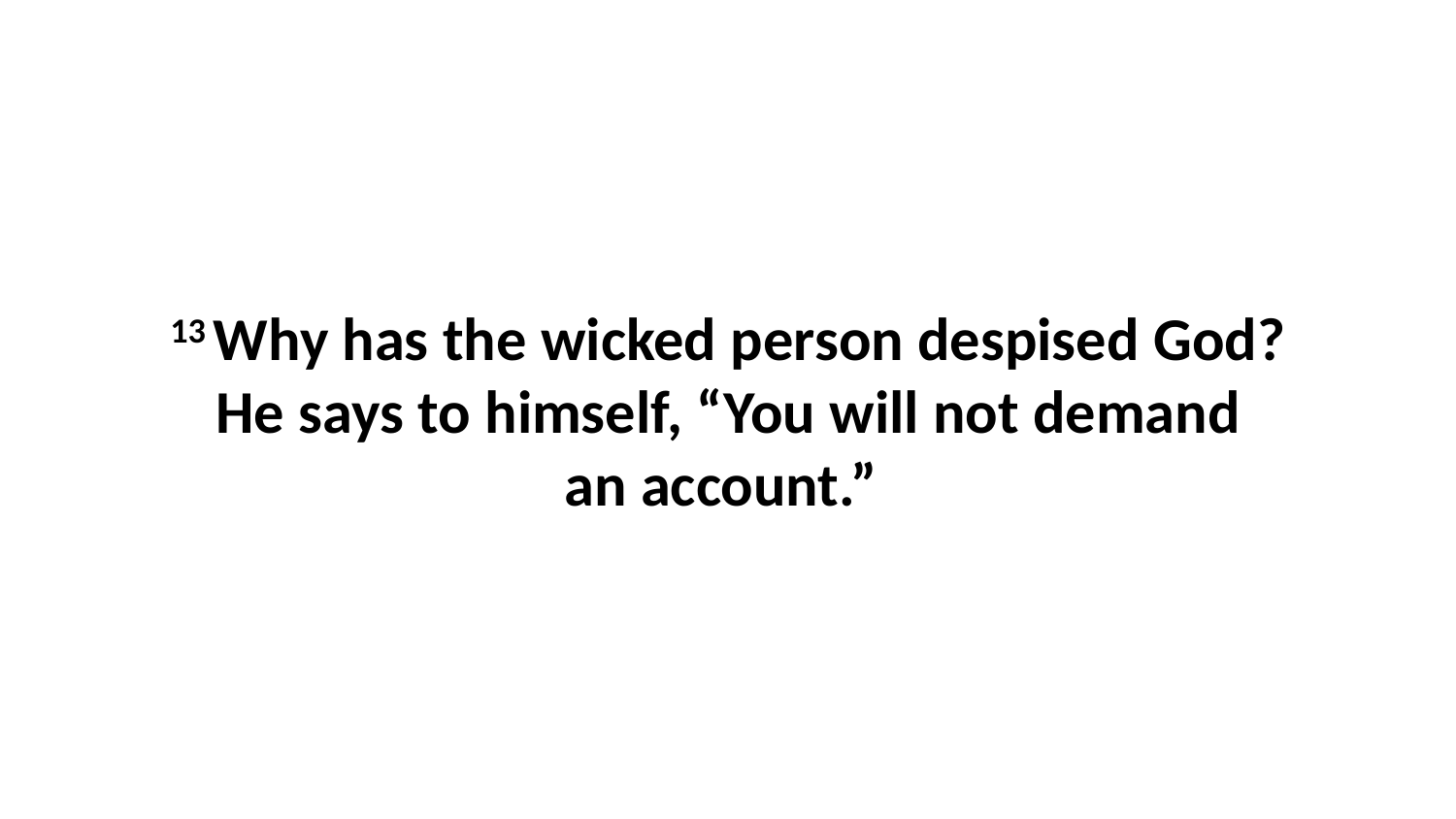

13 Why has the wicked person despised God?He says to himself, “You will not demand an account.”